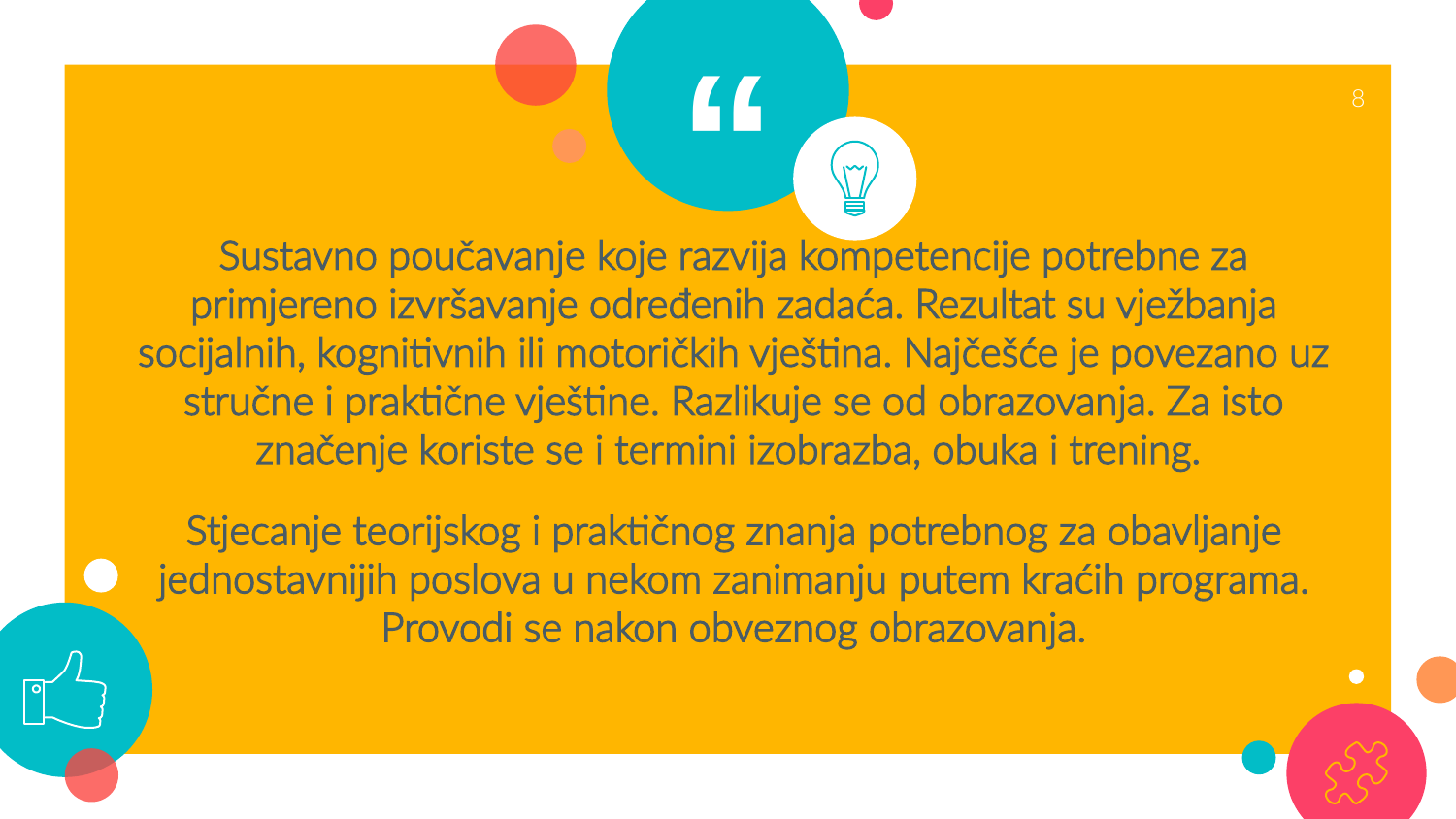

8
Sustavno poučavanje koje razvija kompetencije potrebne za primjereno izvršavanje određenih zadaća. Rezultat su vježbanja socijalnih, kognitivnih ili motoričkih vještina. Najčešće je povezano uz stručne i praktične vještine. Razlikuje se od obrazovanja. Za isto značenje koriste se i termini izobrazba, obuka i trening.
Stjecanje teorijskog i praktičnog znanja potrebnog za obavljanje jednostavnijih poslova u nekom zanimanju putem kraćih programa. Provodi se nakon obveznog obrazovanja.